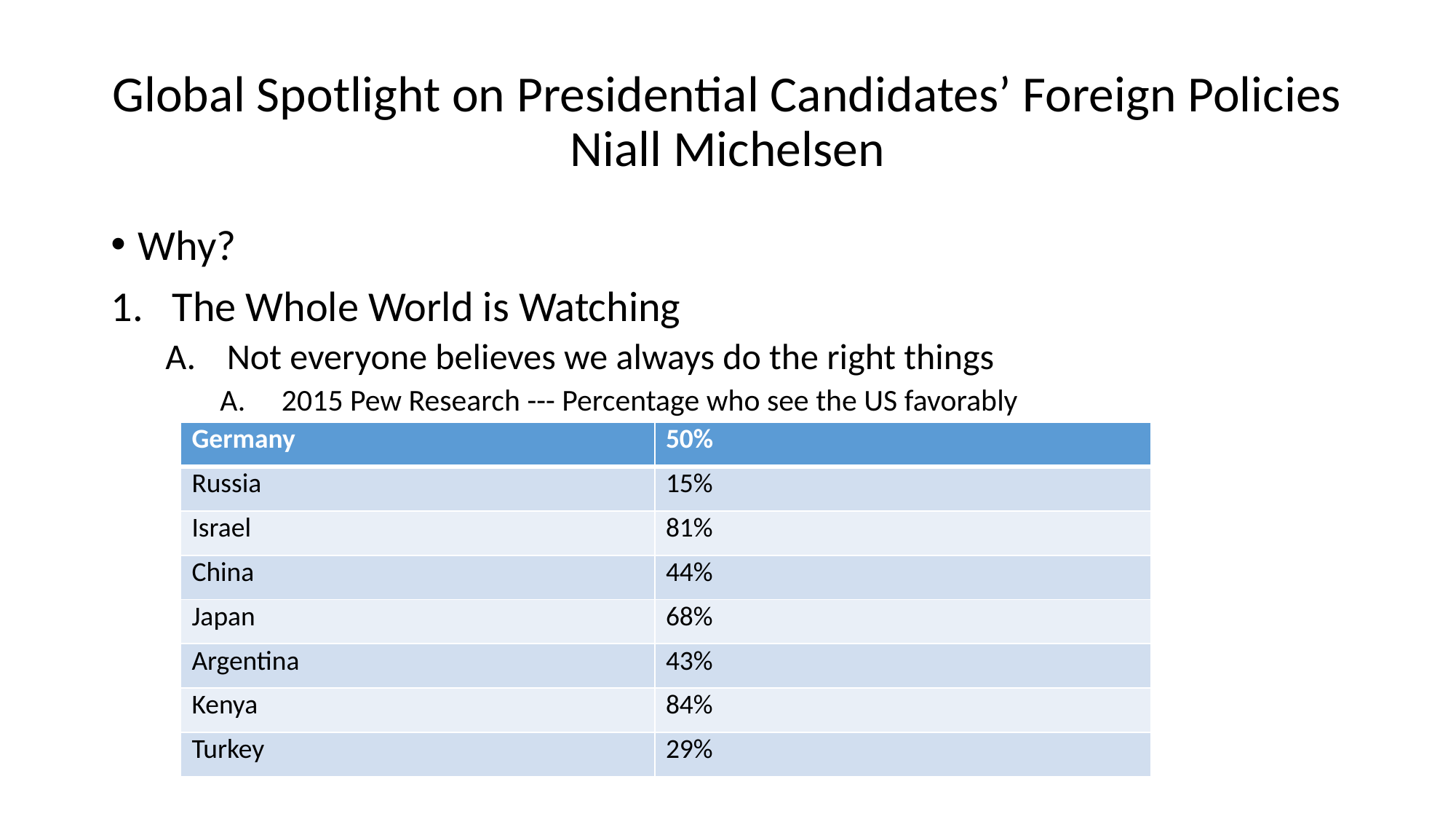

# Global Spotlight on Presidential Candidates’ Foreign Policies Niall Michelsen
Why?
The Whole World is Watching
Not everyone believes we always do the right things
2015 Pew Research --- Percentage who see the US favorably

| Germany | 50% |
| --- | --- |
| Russia | 15% |
| Israel | 81% |
| China | 44% |
| Japan | 68% |
| Argentina | 43% |
| Kenya | 84% |
| Turkey | 29% |